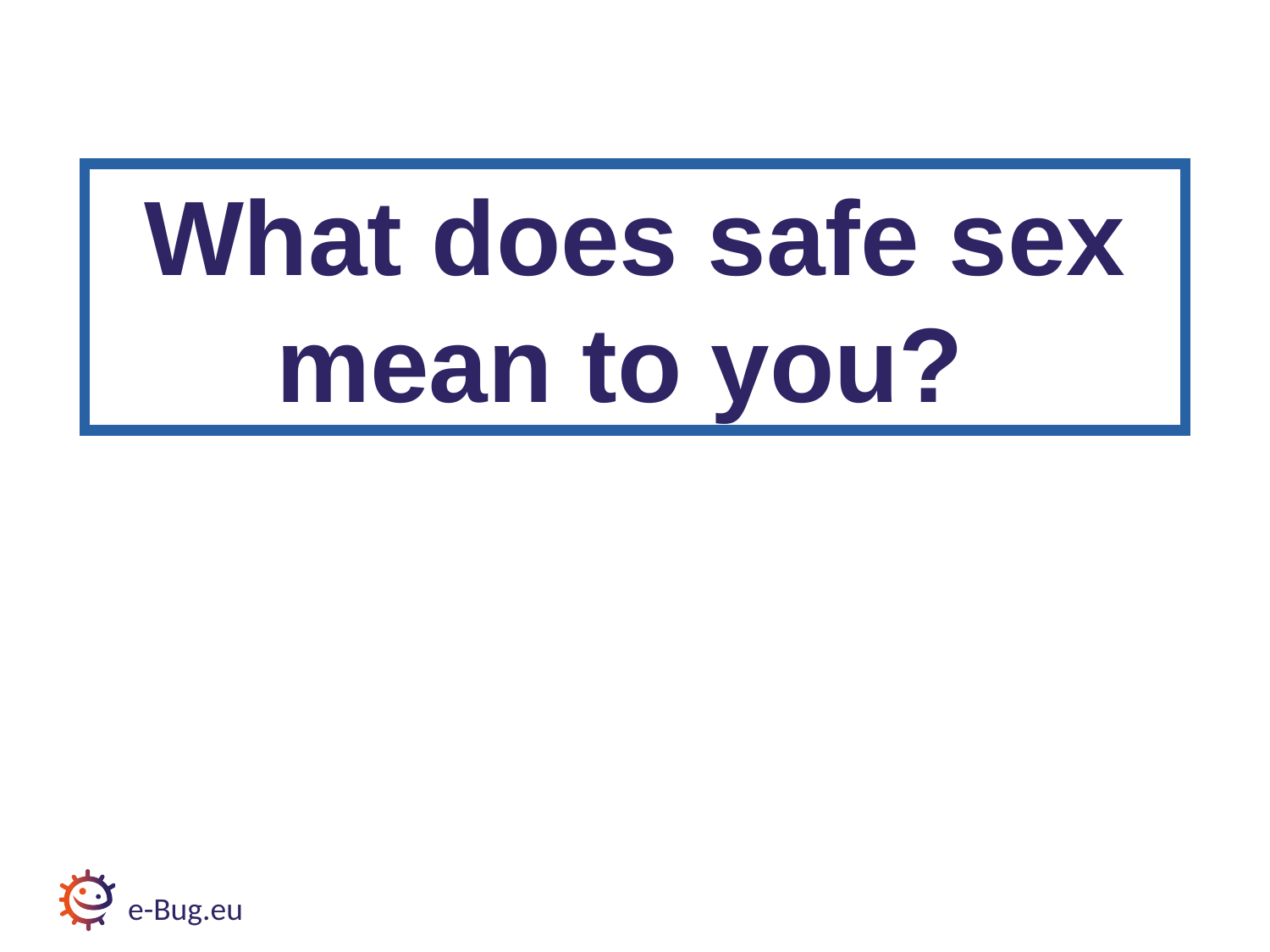

What does safe sex mean to you?
e-Bug.eu